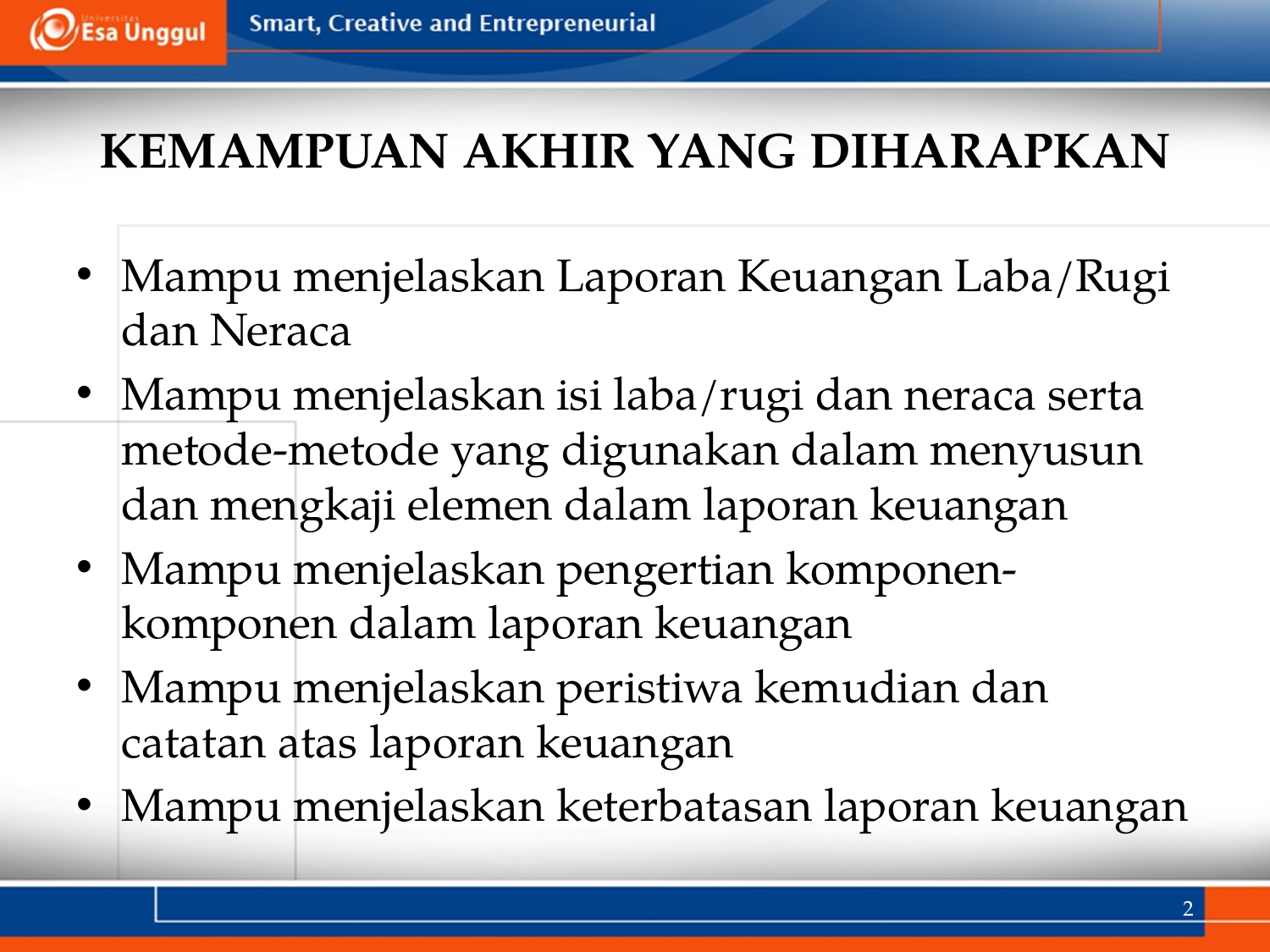

# KEMAMPUAN AKHIR YANG DIHARAPKAN
Mampu menjelaskan Laporan Keuangan Laba/Rugi dan Neraca
Mampu menjelaskan isi laba/rugi dan neraca serta metode-metode yang digunakan dalam menyusun dan mengkaji elemen dalam laporan keuangan
Mampu menjelaskan pengertian komponen-komponen dalam laporan keuangan
Mampu menjelaskan peristiwa kemudian dan catatan atas laporan keuangan
Mampu menjelaskan keterbatasan laporan keuangan

2